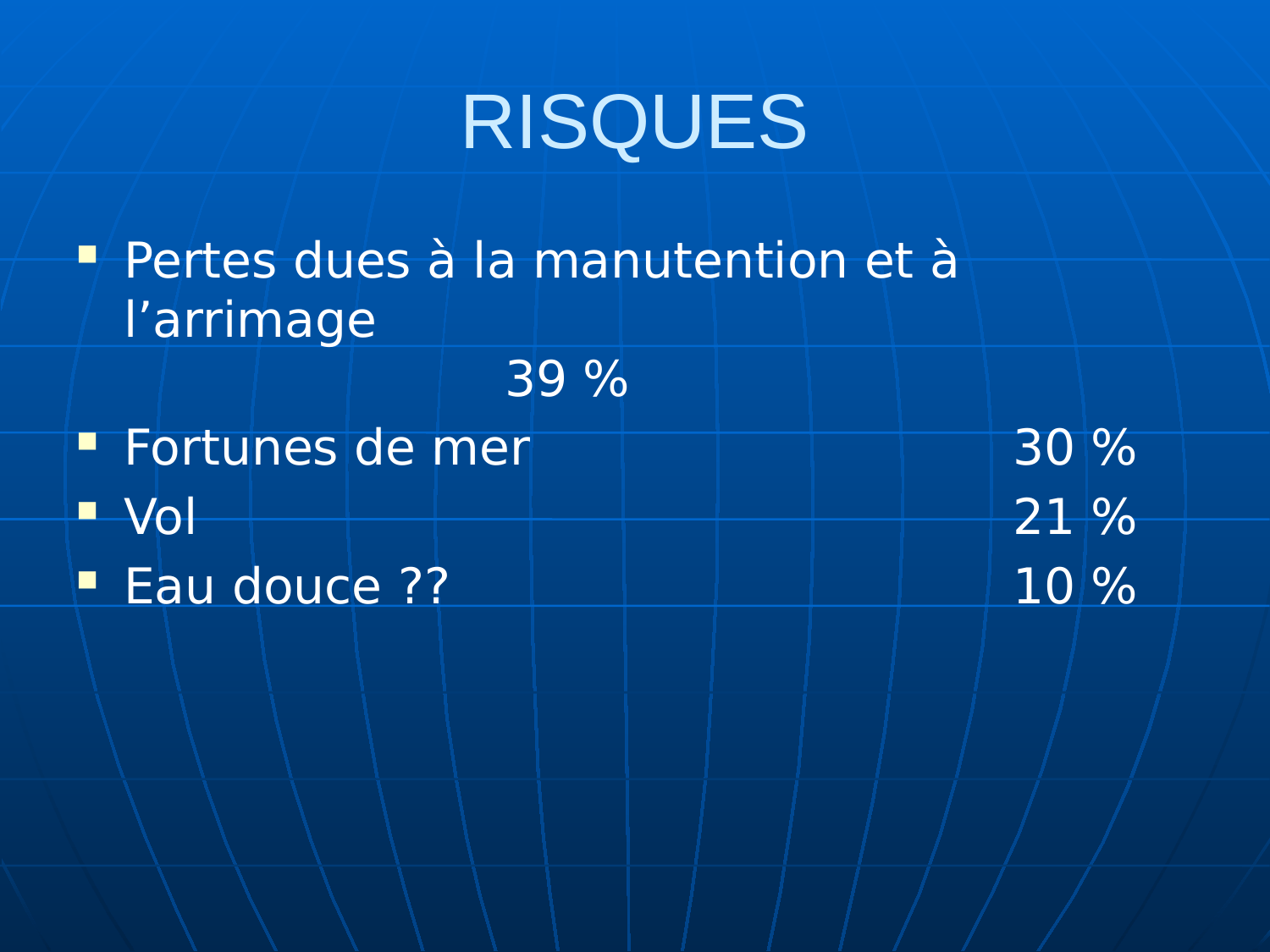

RISQUES
Pertes dues à la manutention et à l’arrimage										39 %
Fortunes de mer				30 %
Vol							21 %
Eau douce ??					10 %